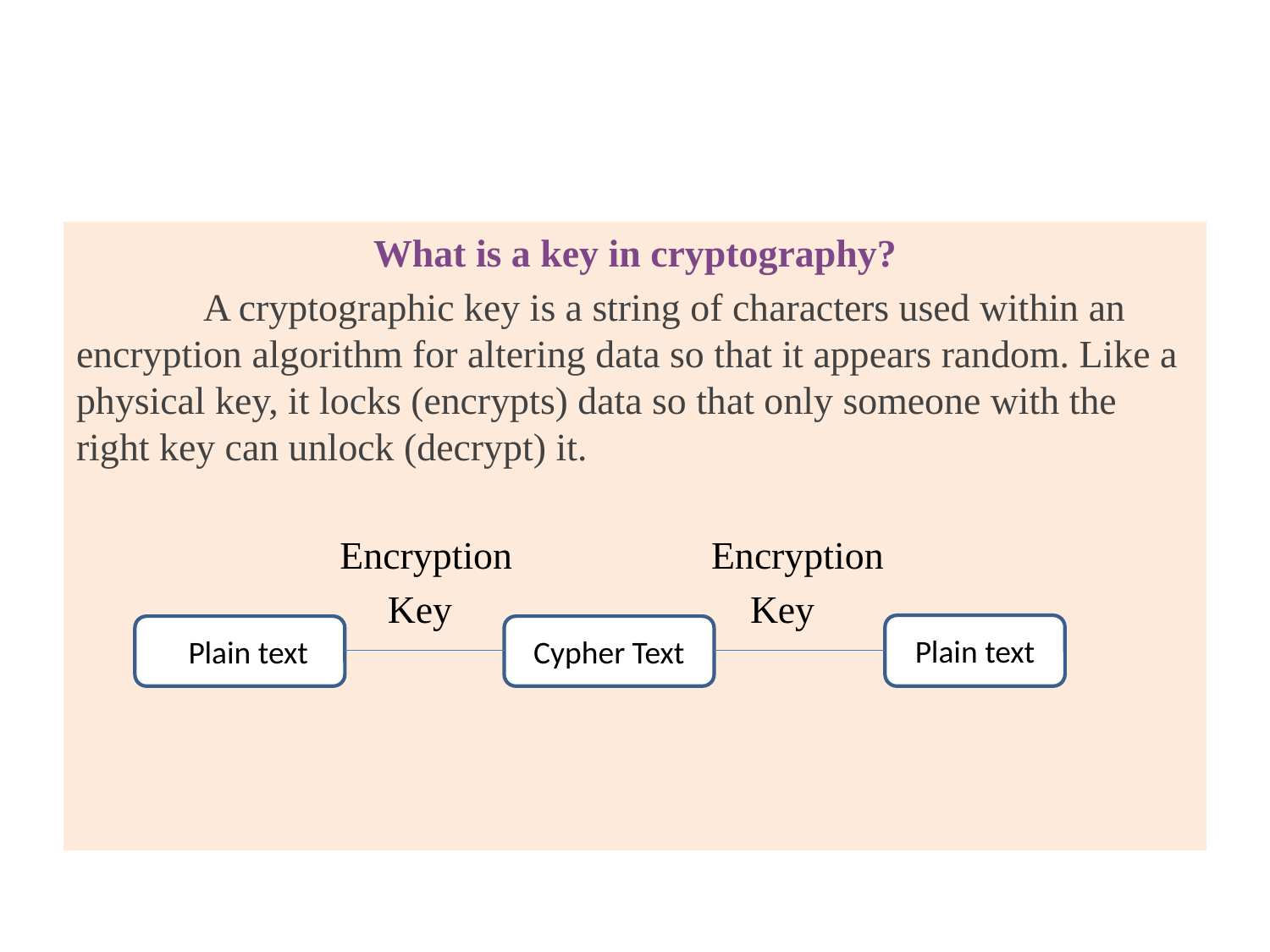

#
What is a key in cryptography?
	A cryptographic key is a string of characters used within an encryption algorithm for altering data so that it appears random. Like a physical key, it locks (encrypts) data so that only someone with the right key can unlock (decrypt) it.

		 Encryption		Encryption
                                Key			    Key
Plain text
pPlain text
Cypher Text